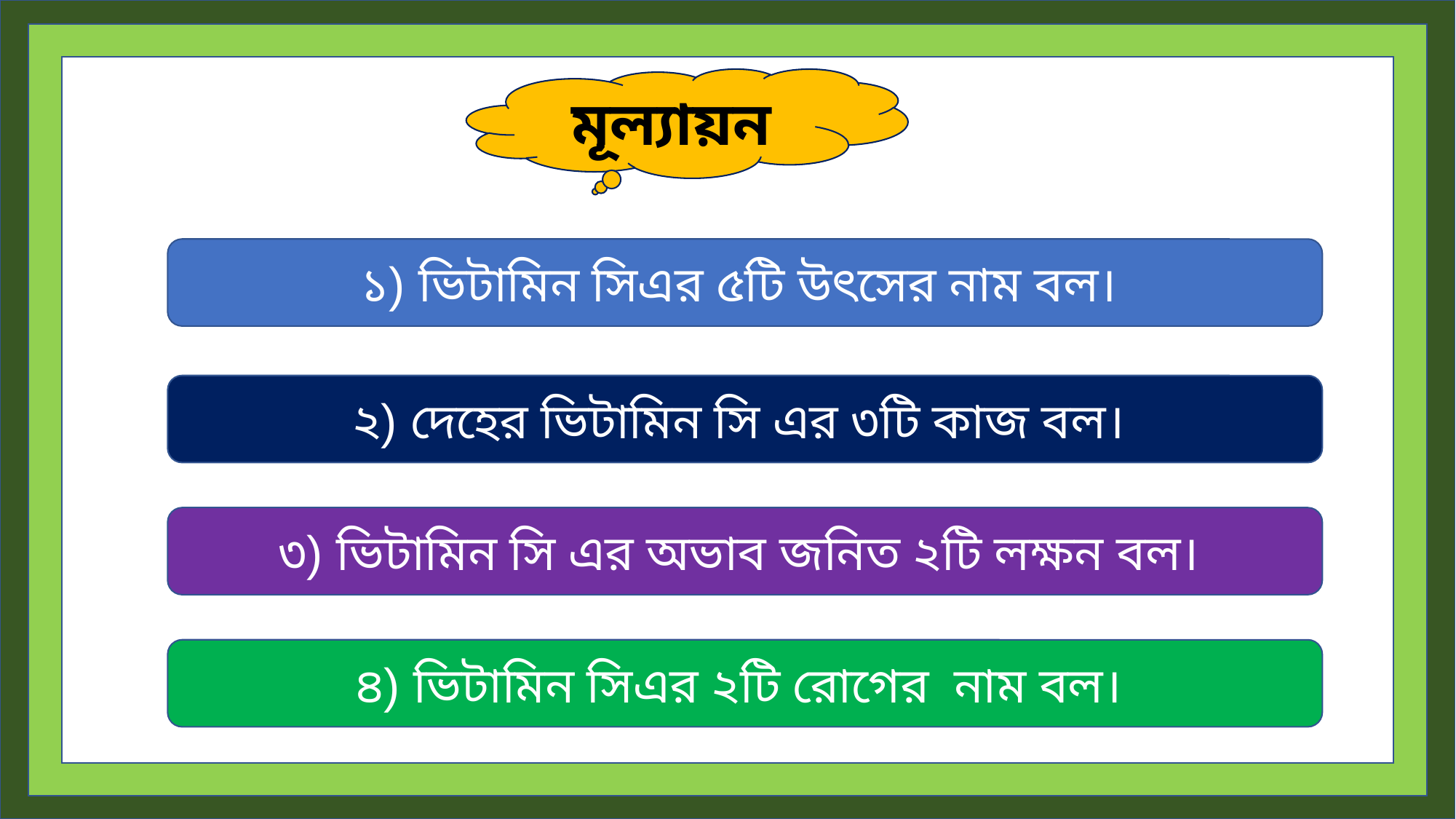

মূল্যায়ন
১) ভিটামিন সিএর ৫টি উৎসের নাম বল।
২) দেহের ভিটামিন সি এর ৩টি কাজ বল।
৩) ভিটামিন সি এর অভাব জনিত ২টি লক্ষন বল।
৪) ভিটামিন সিএর ২টি রোগের  নাম বল।